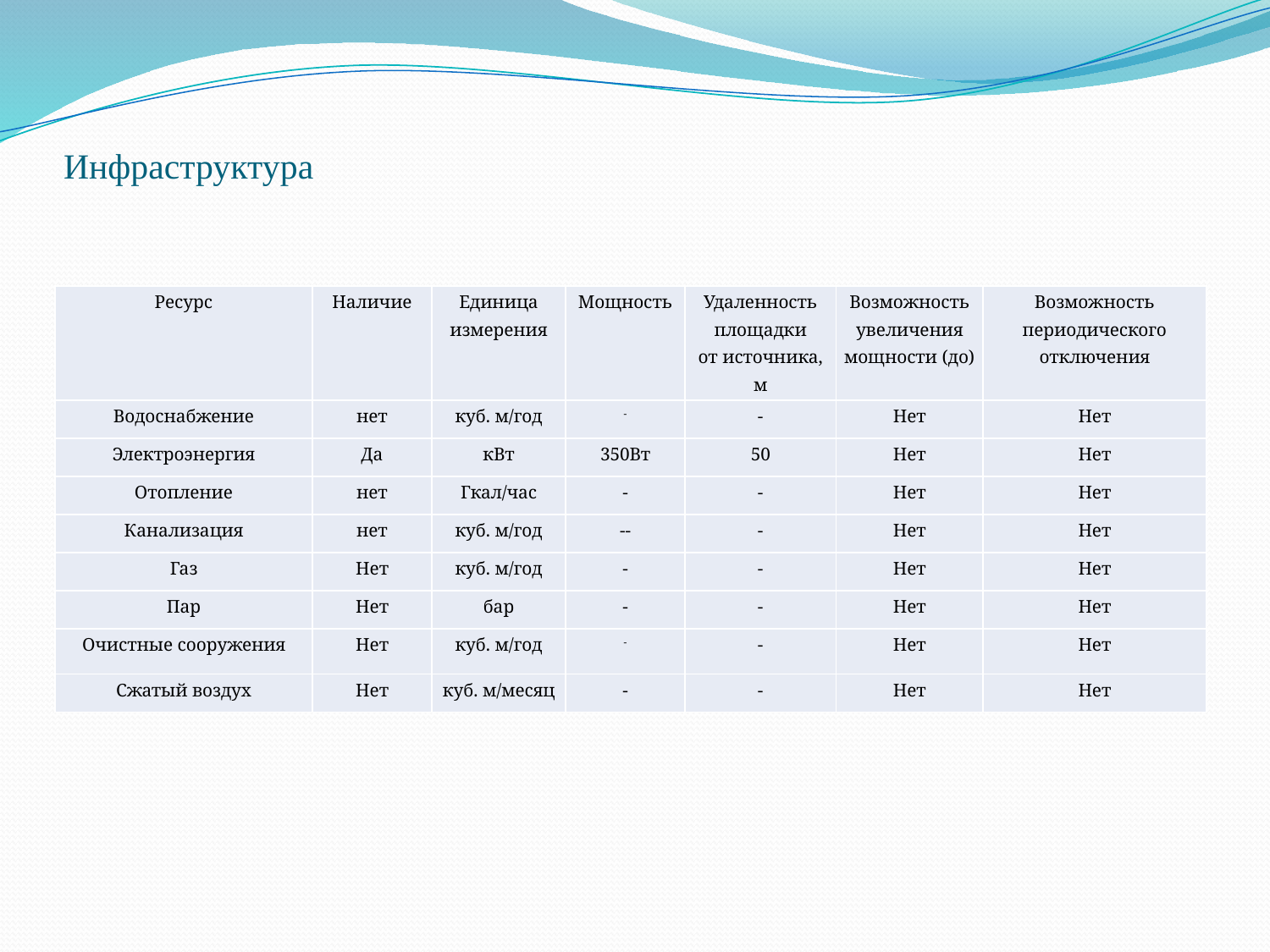

# Инфраструктура
| Ресурс | Наличие | Единица измерения | Мощность | Удаленность площадки от источника, м | Возможность увеличения мощности (до) | Возможность периодического отключения |
| --- | --- | --- | --- | --- | --- | --- |
| Водоснабжение | нет | куб. м/год | - | - | Нет | Нет |
| Электроэнергия | Да | кВт | 350Вт | 50 | Нет | Нет |
| Отопление | нет | Гкал/час | - | - | Нет | Нет |
| Канализация | нет | куб. м/год | -- | - | Нет | Нет |
| Газ | Нет | куб. м/год | - | - | Нет | Нет |
| Пар | Нет | бар | - | - | Нет | Нет |
| Очистные сооружения | Нет | куб. м/год | - | - | Нет | Нет |
| Сжатый воздух | Нет | куб. м/месяц | - | - | Нет | Нет |